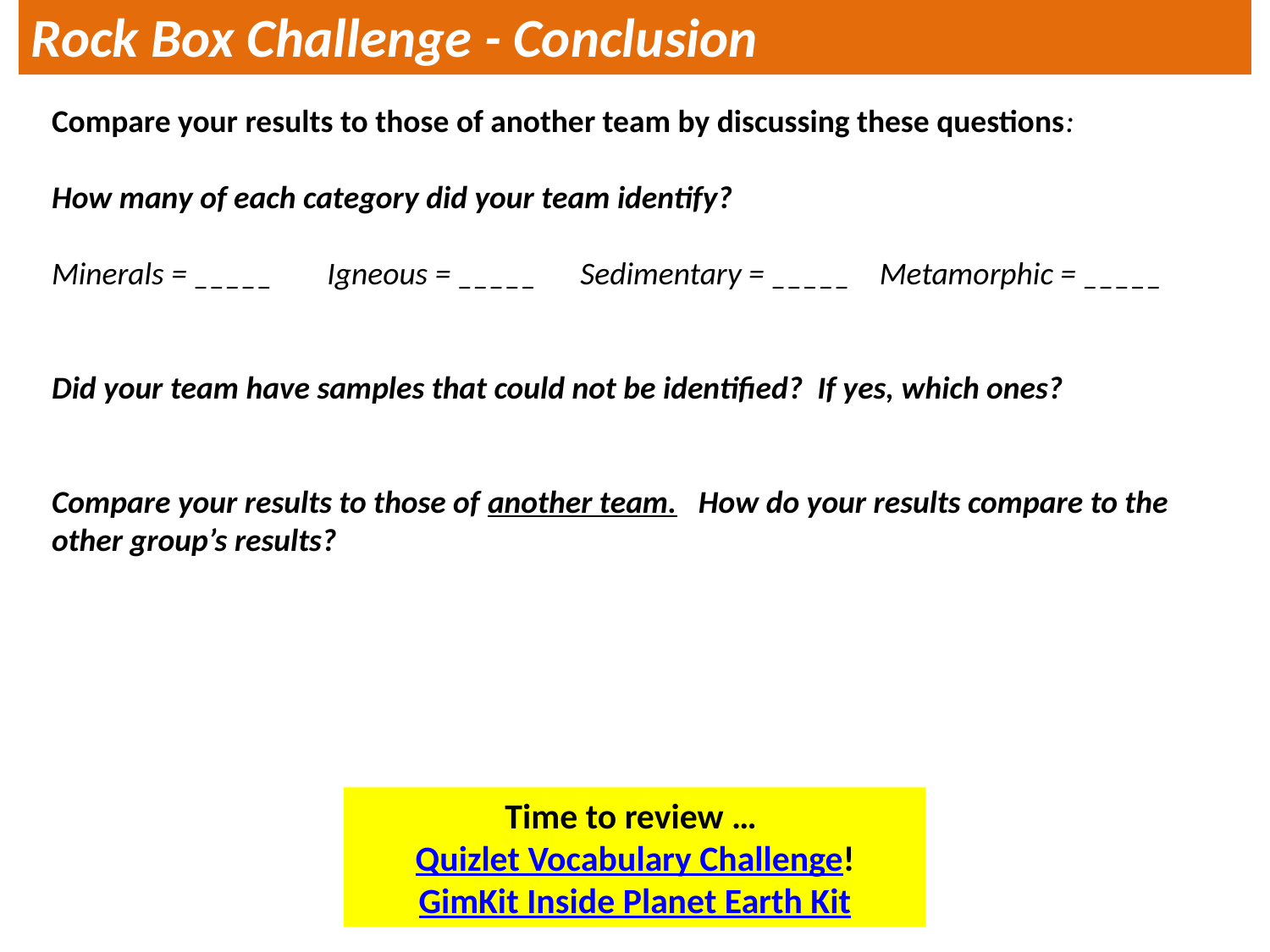

Rock Box Challenge - Conclusion
Compare your results to those of another team by discussing these questions:
How many of each category did your team identify?
Minerals = _____	   Igneous = _____      Sedimentary = _____    Metamorphic = _____

Did your team have samples that could not be identified?  If yes, which ones?

Compare your results to those of another team.   How do your results compare to the other group’s results?

Time to review …
Quizlet Vocabulary Challenge!
GimKit Inside Planet Earth Kit